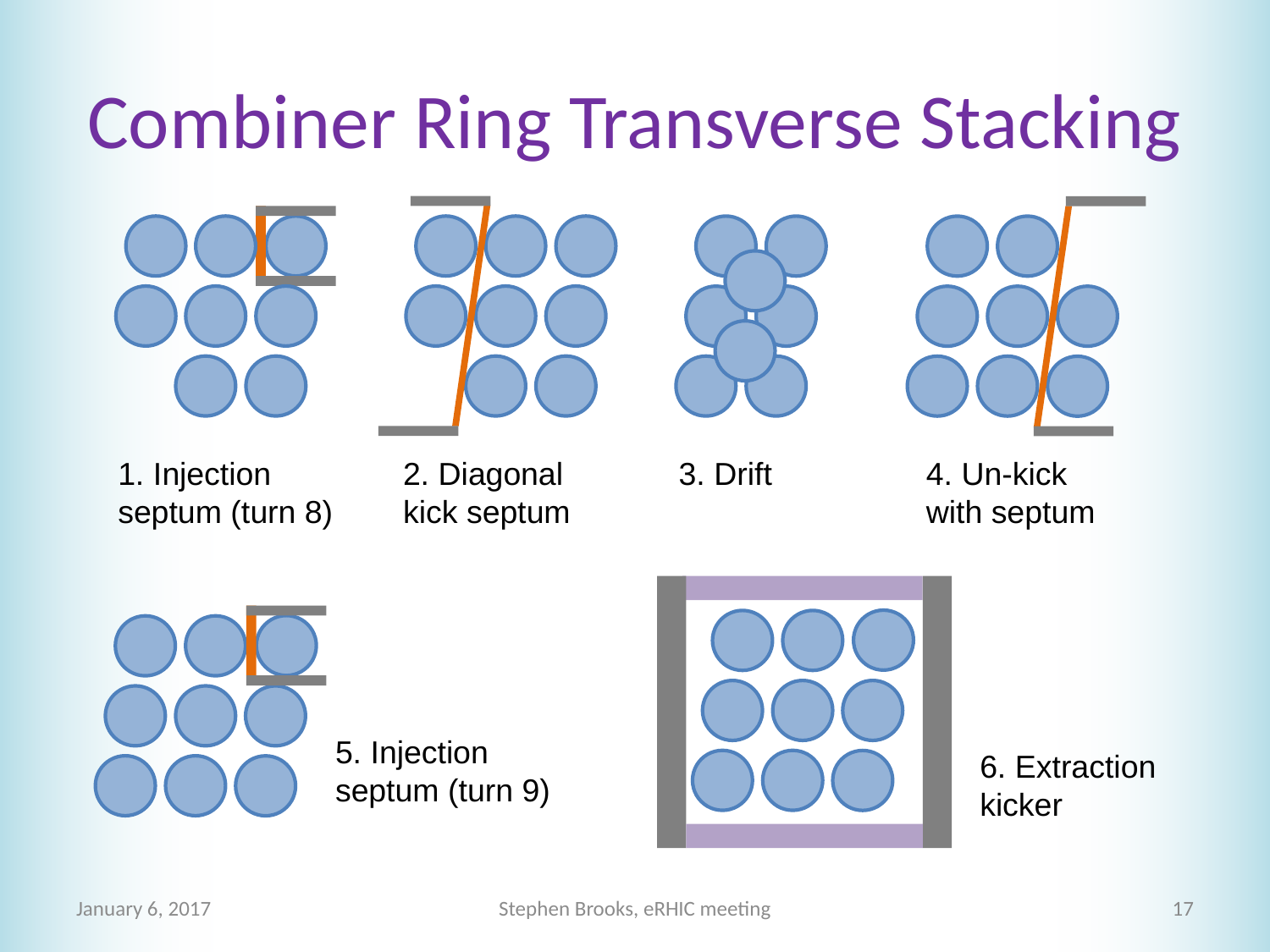

# Combiner Ring Transverse Stacking

1. Injection septum (turn 8)
2. Diagonal kick septum
3. Drift
4. Un-kick with septum

5. Injection septum (turn 9)
6. Extraction kicker
January 6, 2017
Stephen Brooks, eRHIC meeting
17